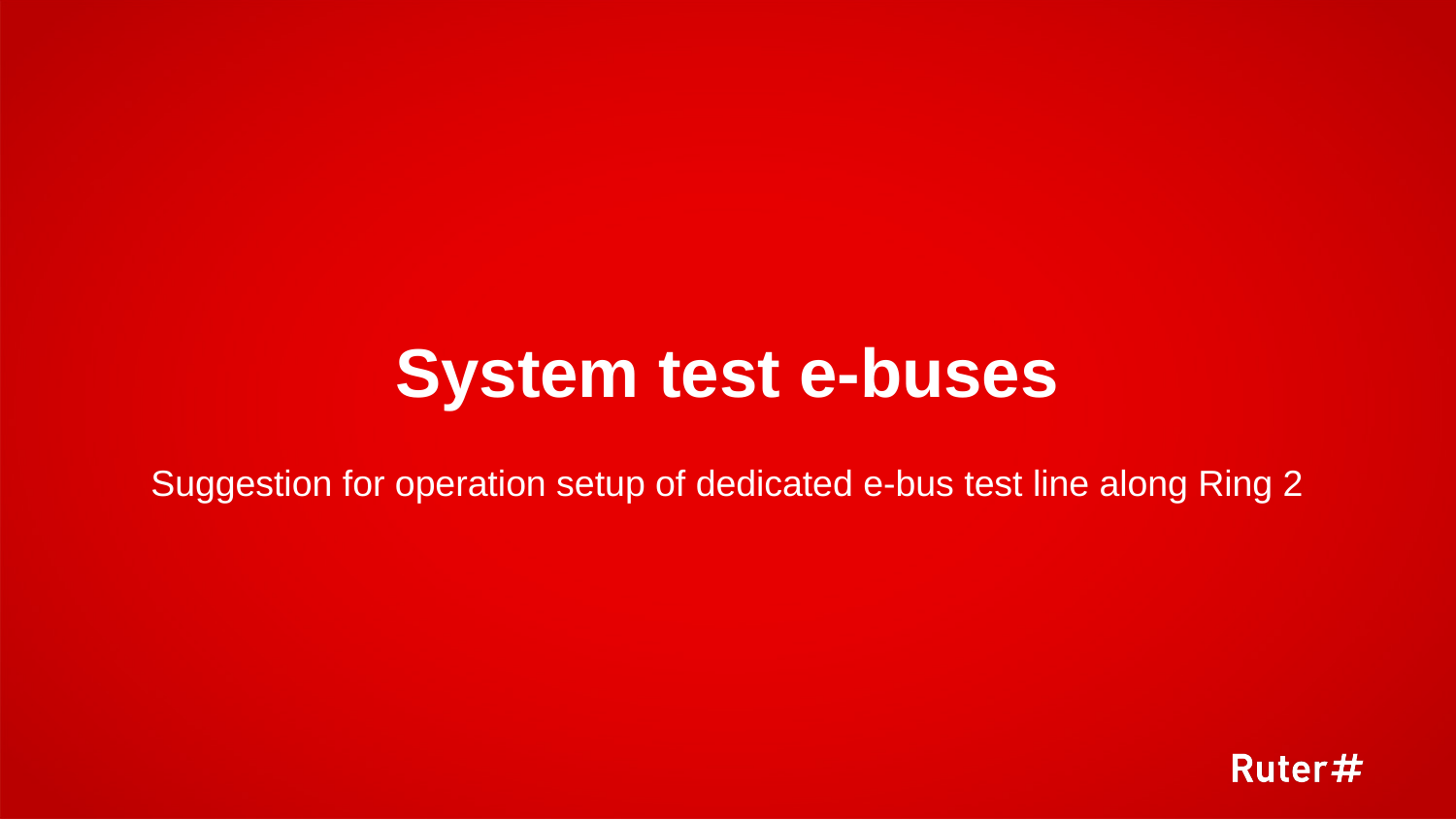

11
# System test e-buses
Suggestion for operation setup of dedicated e-bus test line along Ring 2